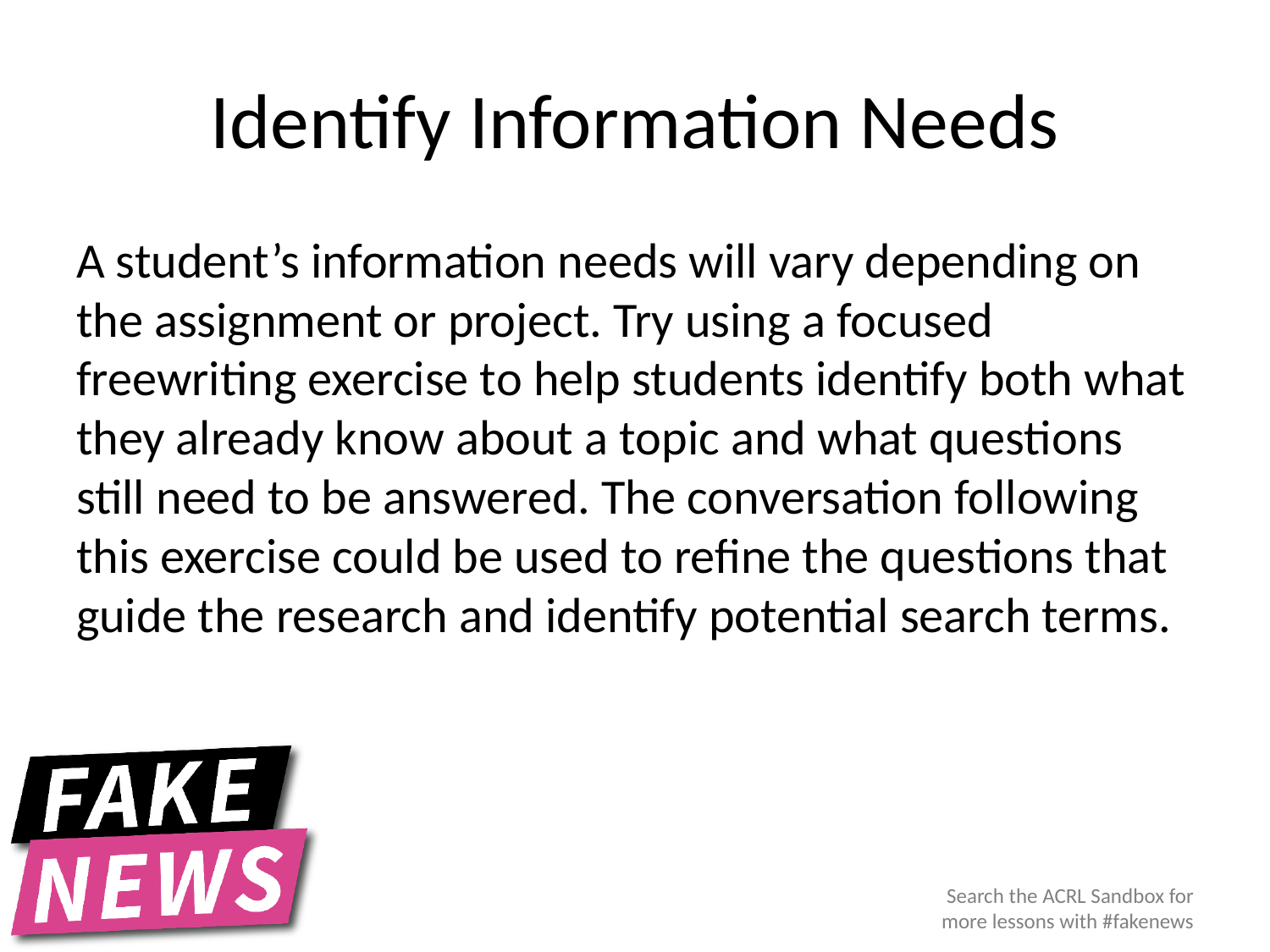

# Identify Information Needs
A student’s information needs will vary depending on the assignment or project. Try using a focused freewriting exercise to help students identify both what they already know about a topic and what questions still need to be answered. The conversation following this exercise could be used to refine the questions that guide the research and identify potential search terms.